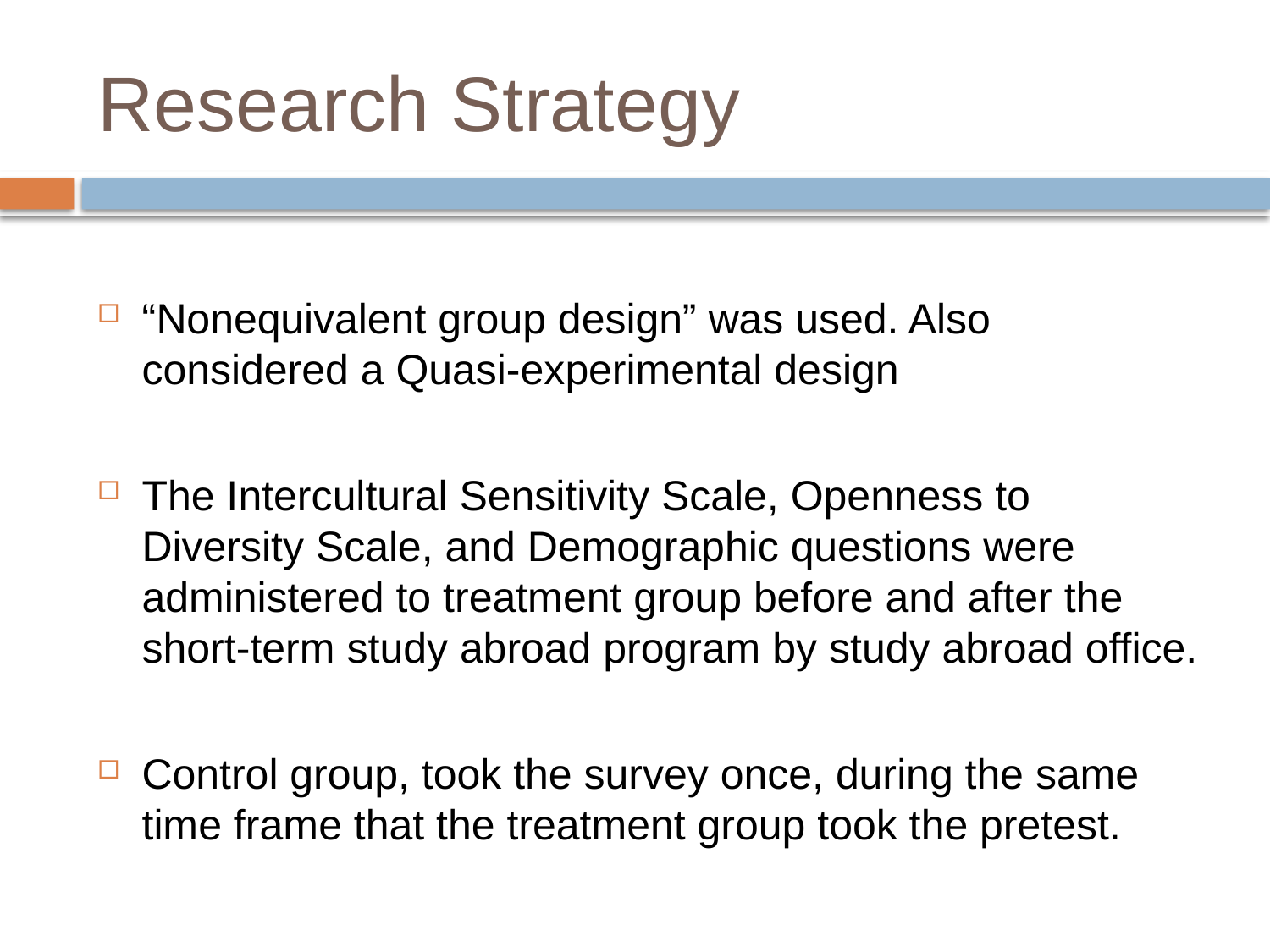

# Research Strategy

“Nonequivalent group design” was used. Also considered a Quasi-experimental design

The Intercultural Sensitivity Scale, Openness to Diversity Scale, and Demographic questions were administered to treatment group before and after the short-term study abroad program by study abroad office.

Control group, took the survey once, during the same time frame that the treatment group took the pretest.